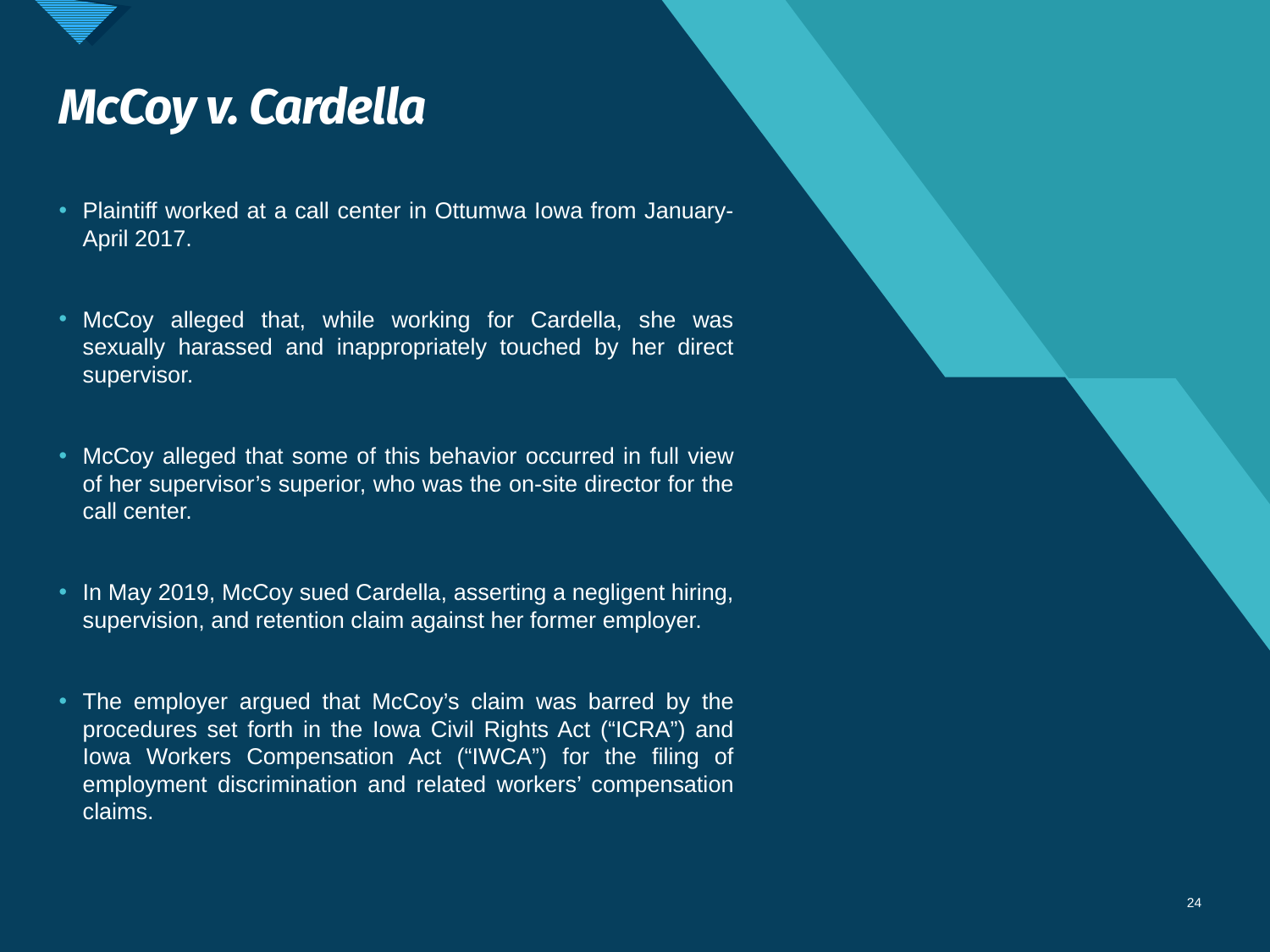

# McCoy v. Cardella
Plaintiff worked at a call center in Ottumwa Iowa from January-April 2017.

McCoy alleged that, while working for Cardella, she was sexually harassed and inappropriately touched by her direct supervisor.

McCoy alleged that some of this behavior occurred in full view of her supervisor’s superior, who was the on-site director for the call center.

In May 2019, McCoy sued Cardella, asserting a negligent hiring, supervision, and retention claim against her former employer.

The employer argued that McCoy’s claim was barred by the procedures set forth in the Iowa Civil Rights Act (“ICRA”) and Iowa Workers Compensation Act (“IWCA”) for the filing of employment discrimination and related workers’ compensation claims.
24